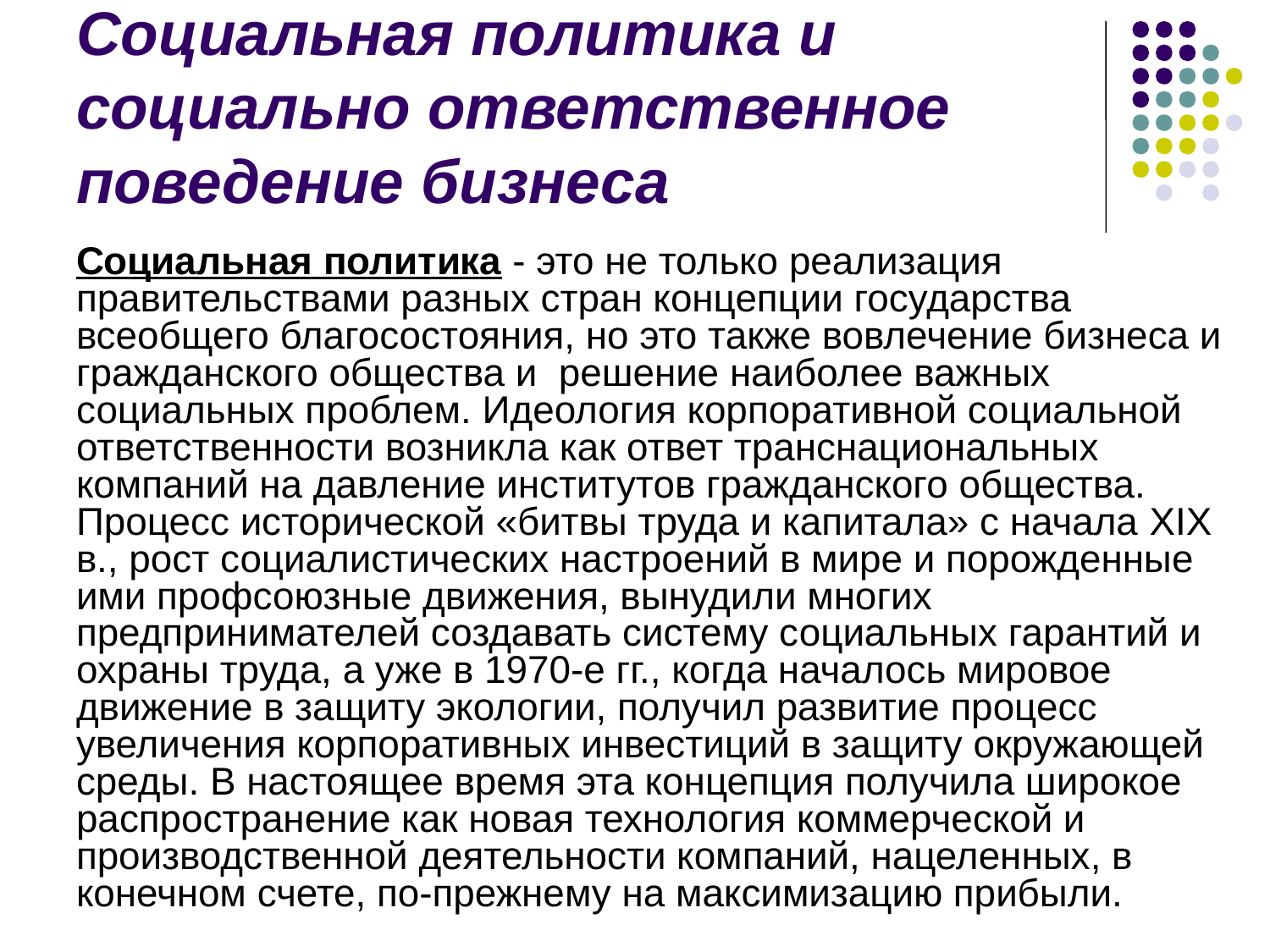

# Социальная политика и социально ответственное поведение бизнеса
Социальная политика - это не только реализация правительствами разных стран концепции государства всеобщего благосостояния, но это также вовлечение бизнеса и гражданского общества и  решение наиболее важных социальных проблем. Идеология корпоративной социальной ответственности возникла как ответ транснациональных компаний на давление институтов гражданского общества. Процесс исторической «битвы труда и капитала» с начала XIX в., рост социалистических настроений в мире и порожденные ими профсоюзные движения, вынудили многих предпринимателей создавать систему социальных гарантий и охраны труда, а уже в 1970-е гг., когда началось мировое движение в защиту экологии, получил развитие процесс увеличения корпоративных инвестиций в защиту окружающей среды. В настоящее время эта концепция получила широкое распространение как новая технология коммерческой и производственной деятельности компаний, нацеленных, в конечном счете, по-прежнему на максимизацию прибыли.